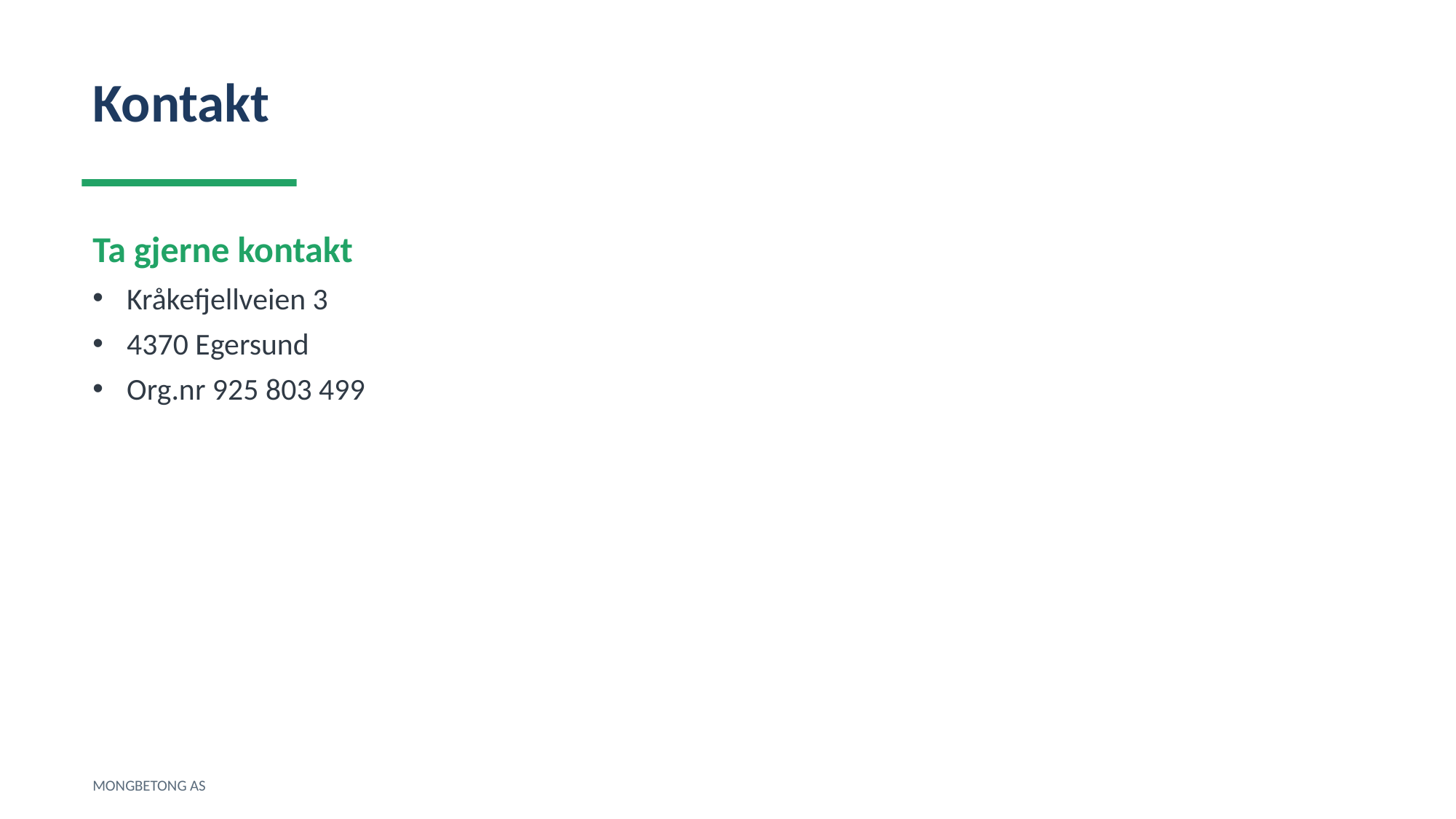

Kontakt

Ta gjerne kontakt
Kråkefjellveien 3
4370 Egersund
Org.nr 925 803 499
MONGBETONG AS